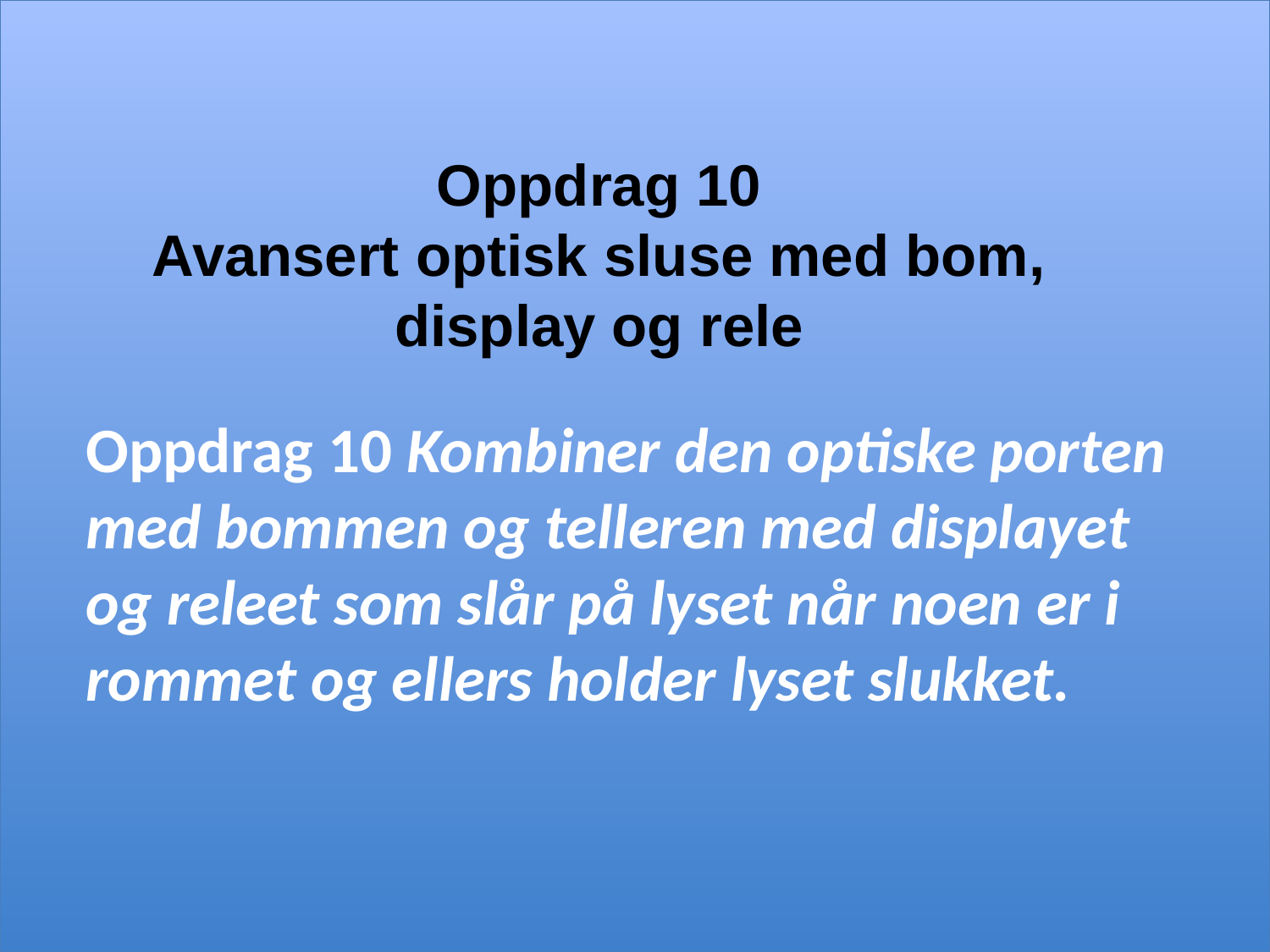

# Oppdrag 10 Avansert optisk sluse med bom, display og rele
Oppdrag 10 Kombiner den optiske porten med bommen og telleren med displayet og releet som slår på lyset når noen er i rommet og ellers holder lyset slukket.